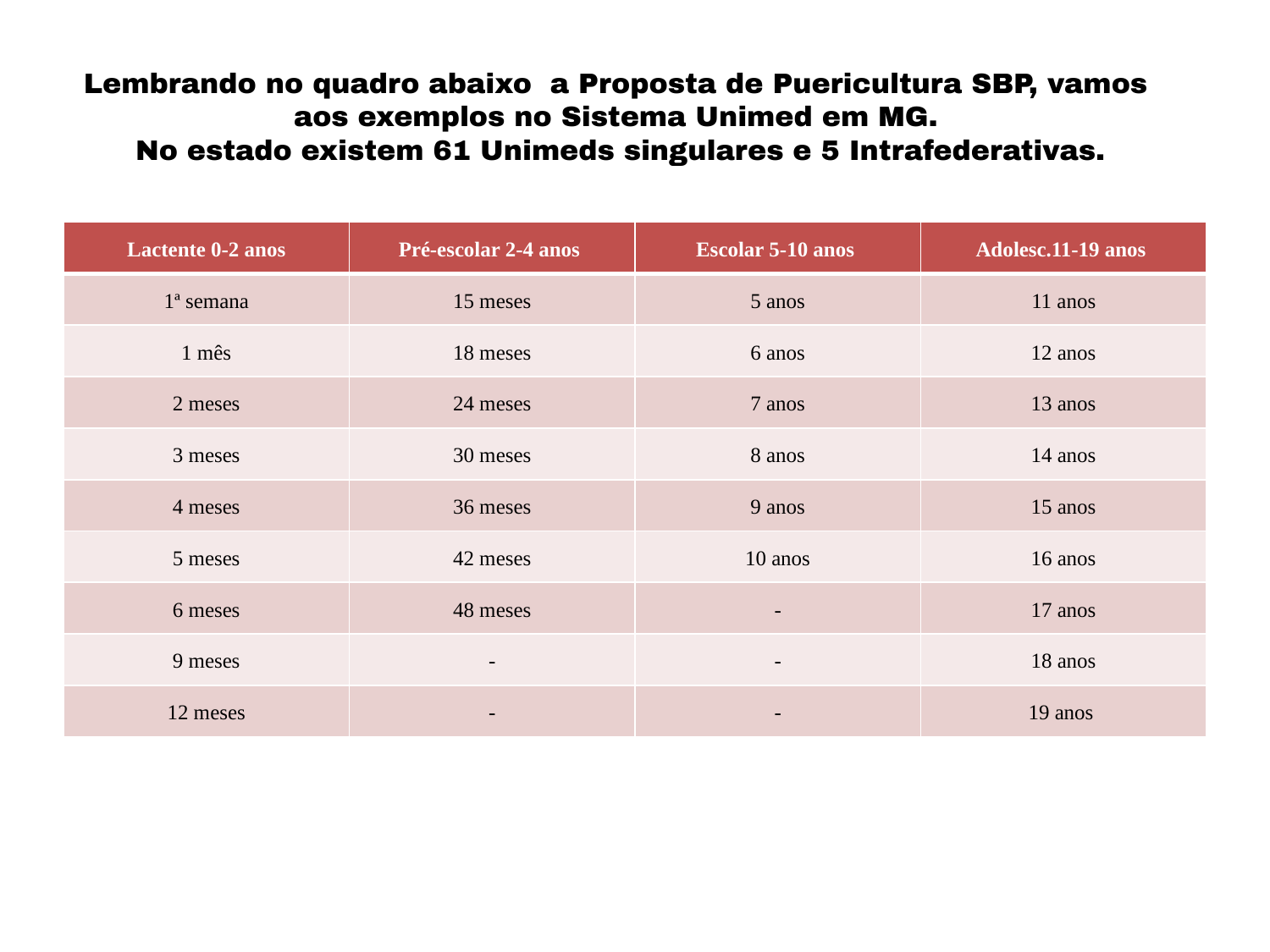

# Lembrando no quadro abaixo  a Proposta de Puericultura SBP, vamos aos exemplos no Sistema Unimed em MG. No estado existem 61 Unimeds singulares e 5 Intrafederativas.
| Lactente 0-2 anos | Pré-escolar 2-4 anos | Escolar 5-10 anos | Adolesc.11-19 anos |
| --- | --- | --- | --- |
| 1ª semana | 15 meses | 5 anos | 11 anos |
| 1 mês | 18 meses | 6 anos | 12 anos |
| 2 meses | 24 meses | 7 anos | 13 anos |
| 3 meses | 30 meses | 8 anos | 14 anos |
| 4 meses | 36 meses | 9 anos | 15 anos |
| 5 meses | 42 meses | 10 anos | 16 anos |
| 6 meses | 48 meses | - | 17 anos |
| 9 meses | - | - | 18 anos |
| 12 meses | - | - | 19 anos |